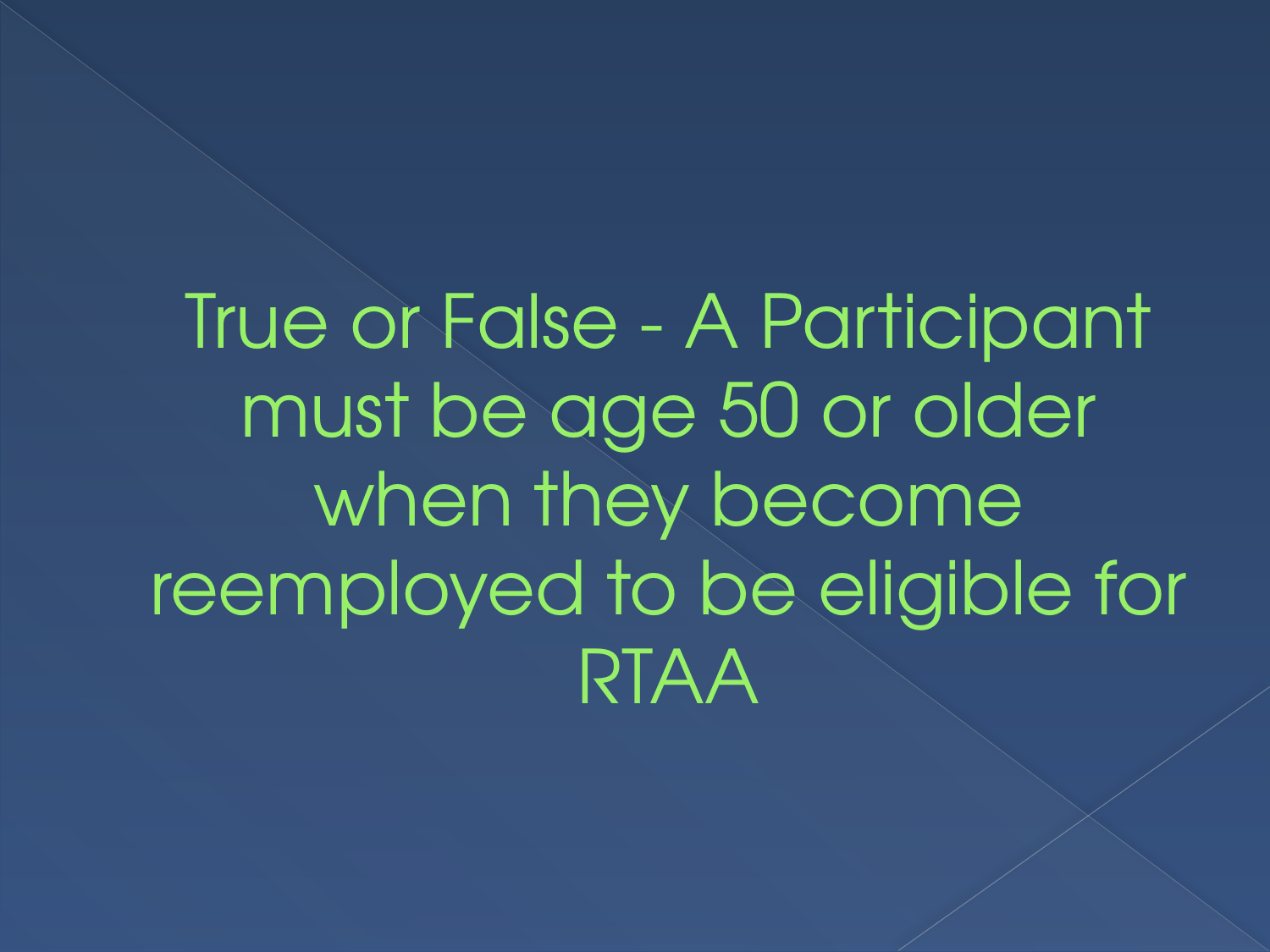

# True or False - A Participant must be age 50 or older when they become reemployed to be eligible for RTAA